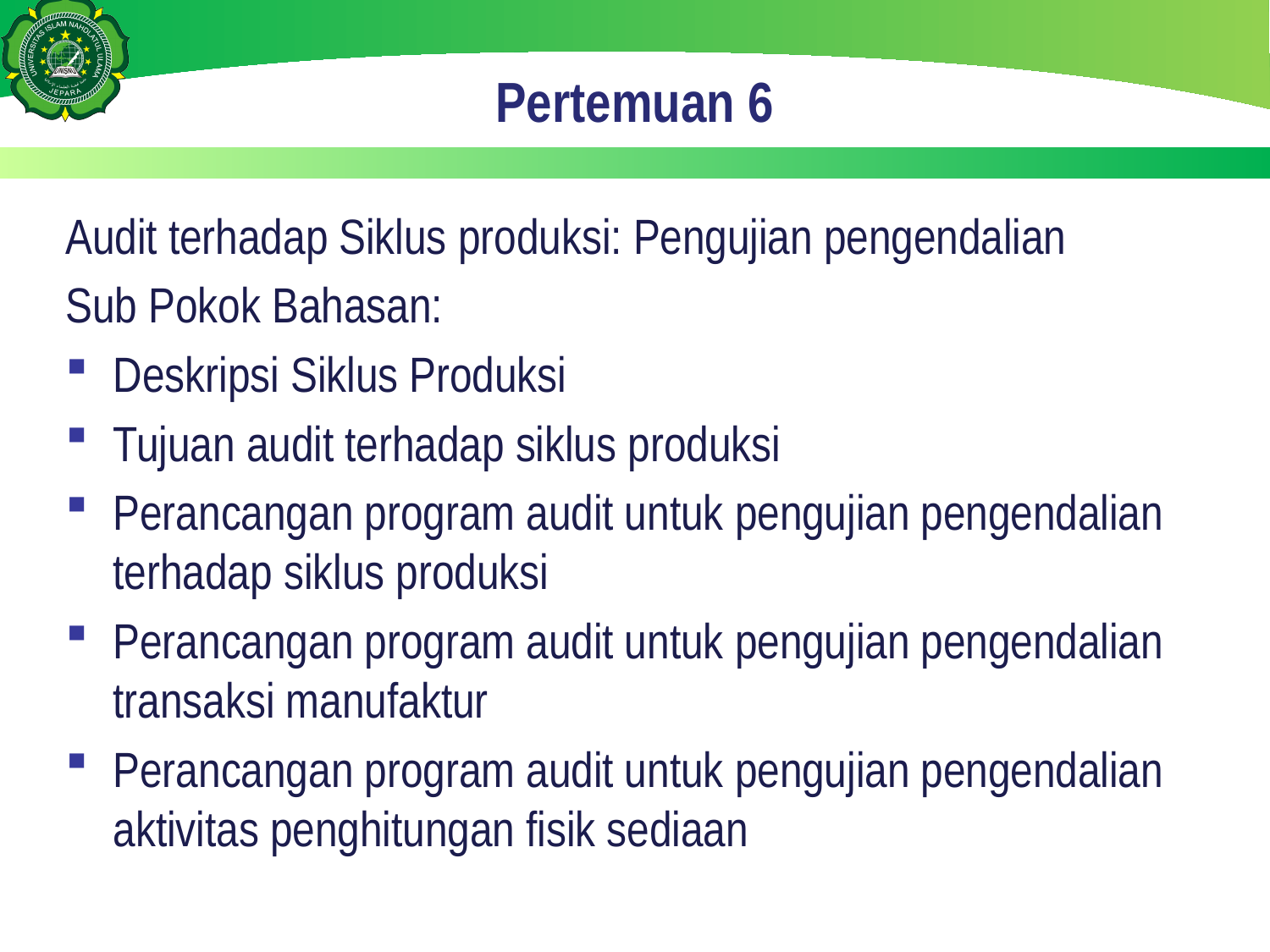

# Pertemuan 6
Audit terhadap Siklus produksi: Pengujian pengendalian
Sub Pokok Bahasan:
Deskripsi Siklus Produksi
Tujuan audit terhadap siklus produksi
Perancangan program audit untuk pengujian pengendalian terhadap siklus produksi
Perancangan program audit untuk pengujian pengendalian transaksi manufaktur
Perancangan program audit untuk pengujian pengendalian aktivitas penghitungan fisik sediaan